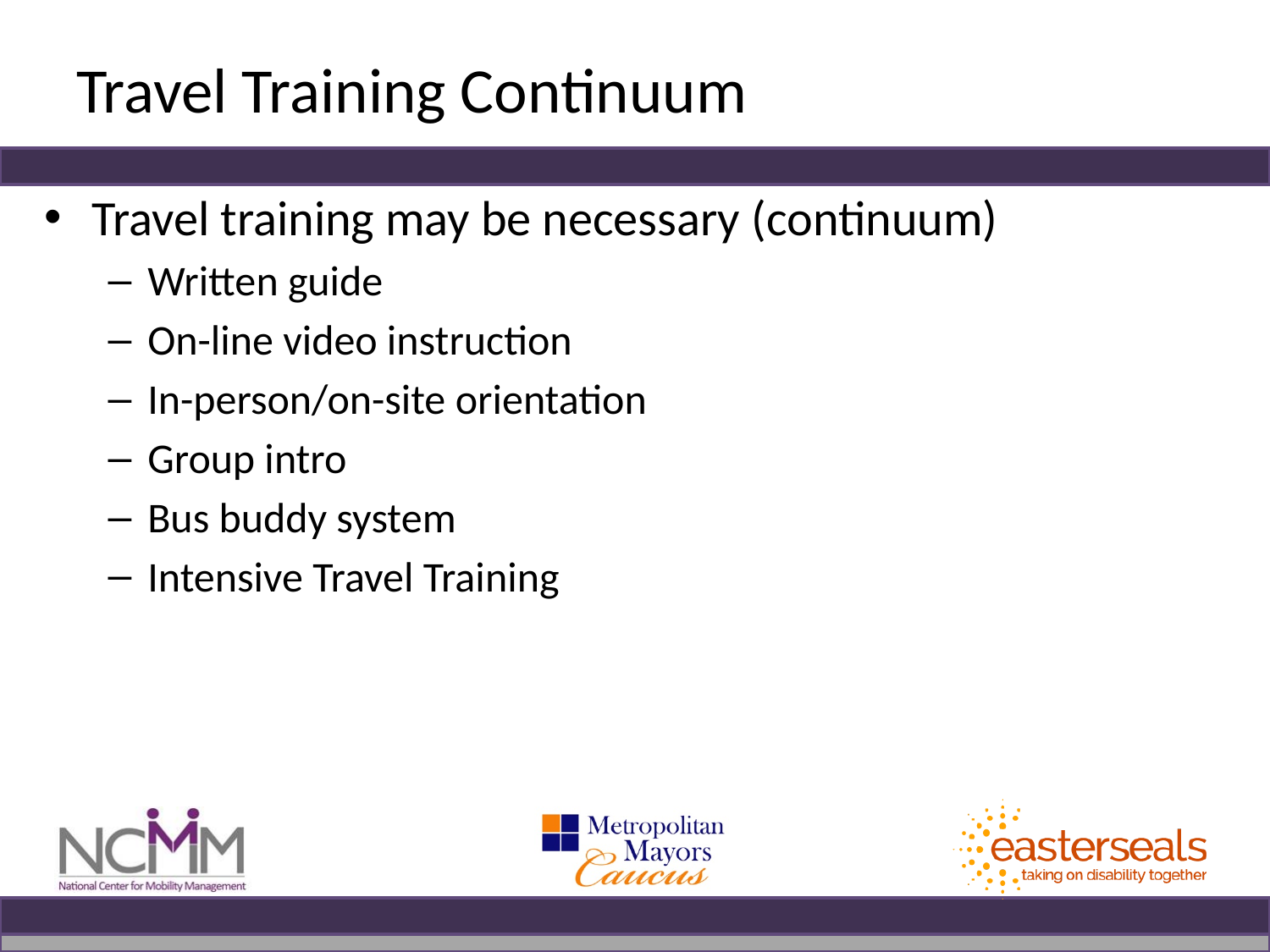

# Travel Training Continuum
Travel training may be necessary (continuum)
Written guide
On-line video instruction
In-person/on-site orientation
Group intro
Bus buddy system
Intensive Travel Training